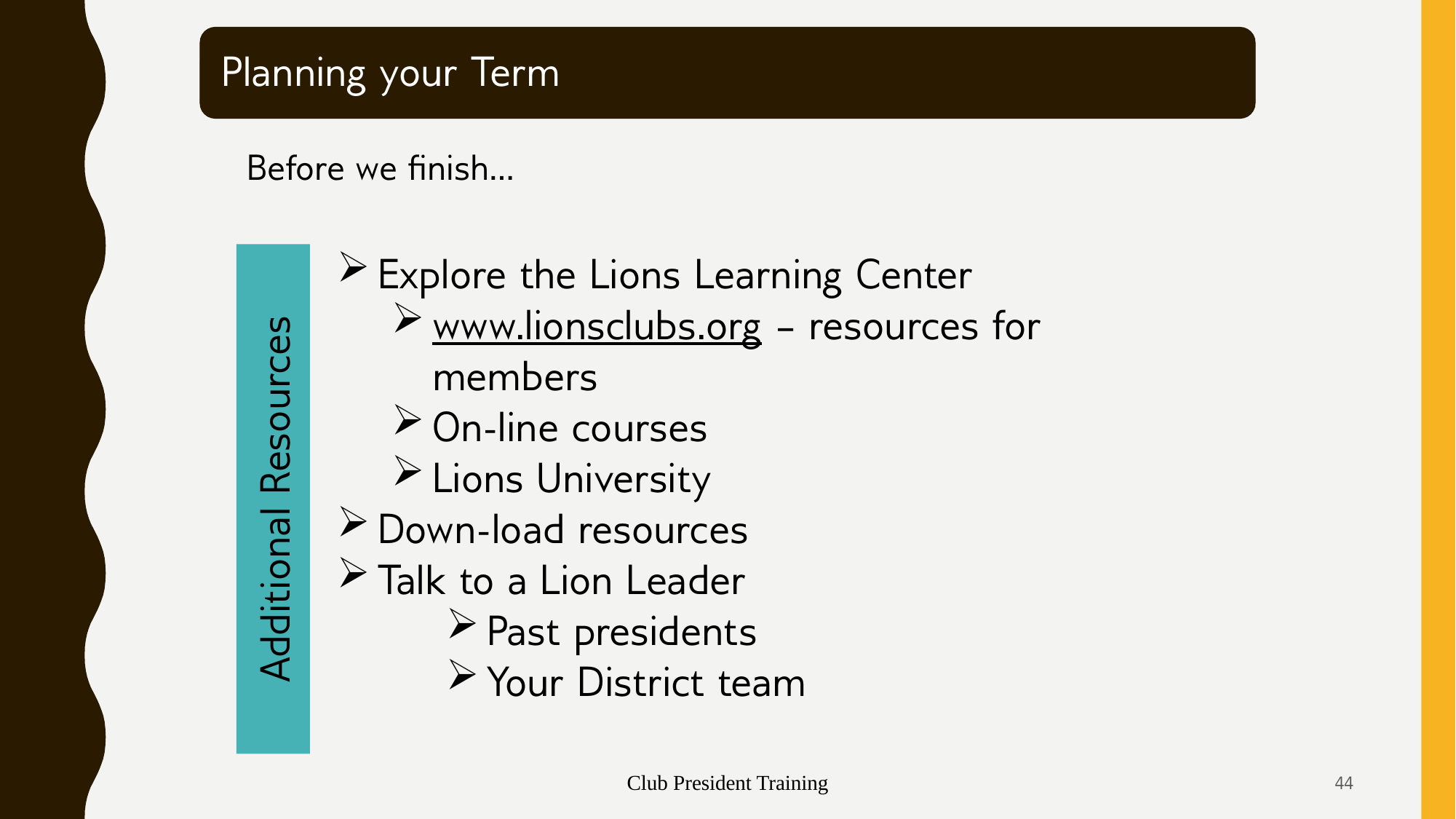

Planning your Term

Before we finish…
Explore the Lions Learning Center
www.lionsclubs.org – resources for members
On-line courses
Lions University
Down-load resources
Talk to a Lion Leader
Past presidents
Your District team

Additional Resources
Club President Training
44